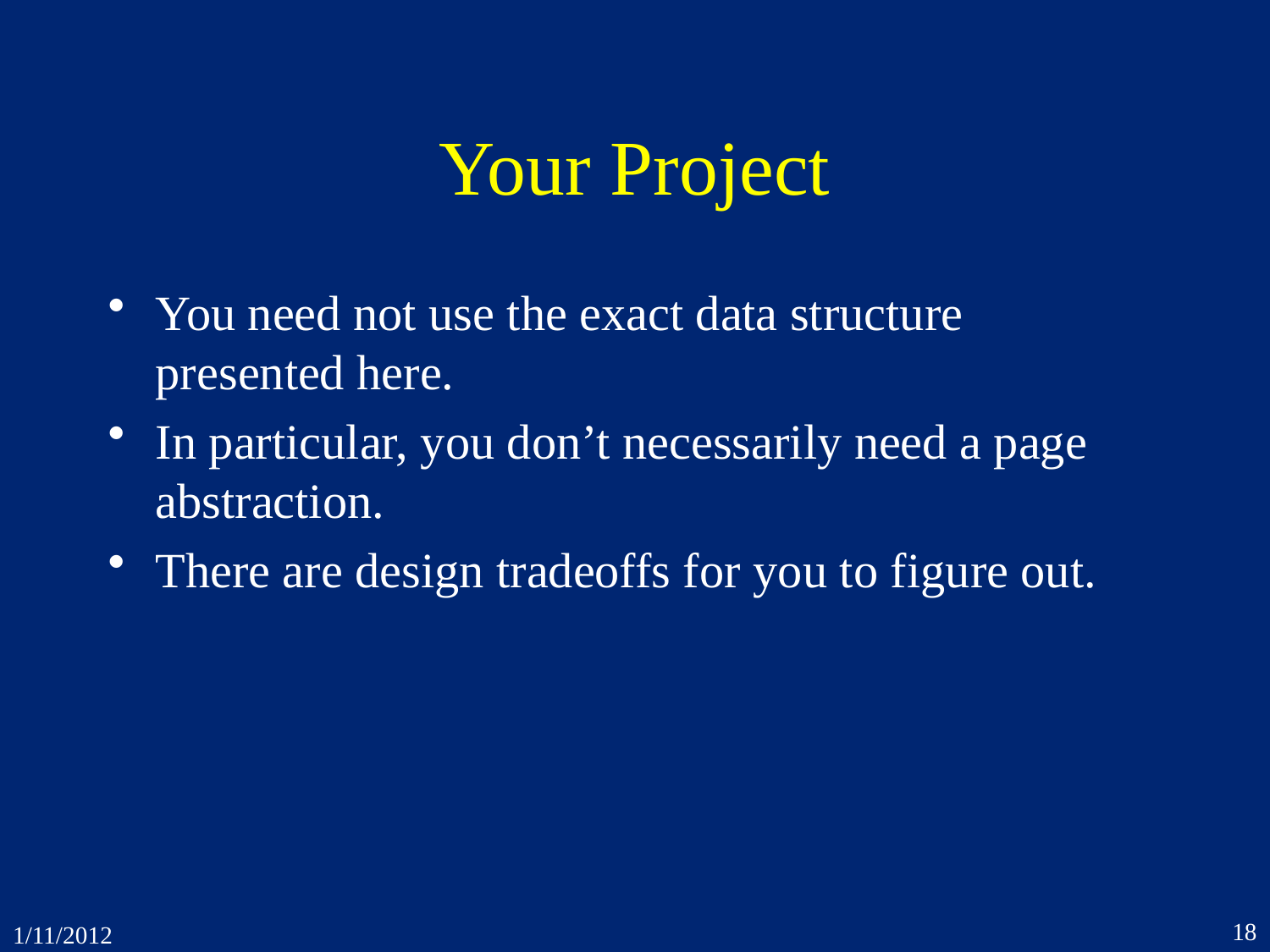

# Your Project
You need not use the exact data structure presented here.
In particular, you don’t necessarily need a page abstraction.
There are design tradeoffs for you to figure out.
18
1/11/2012